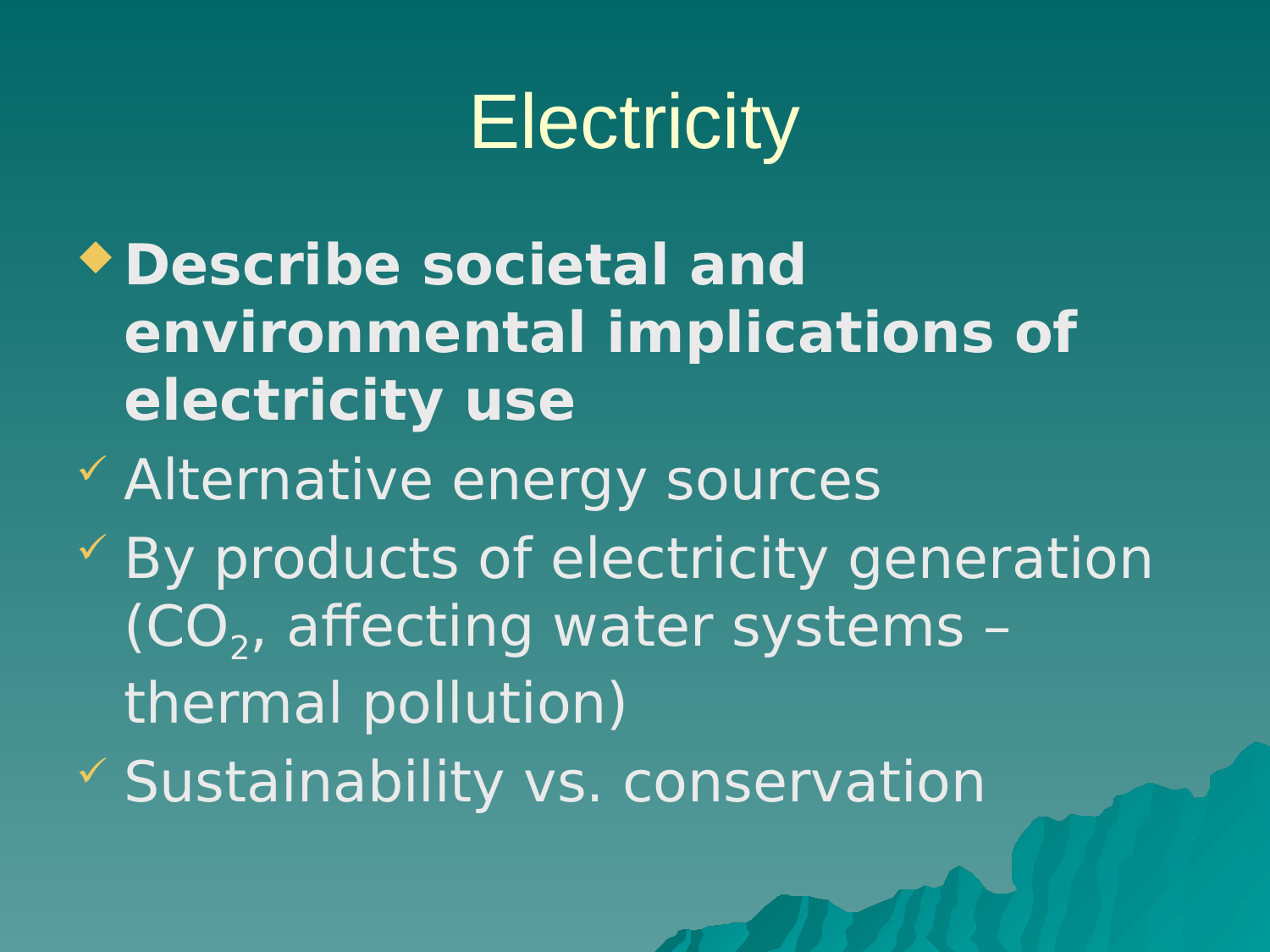

# Electricity
Describe societal and environmental implications of electricity use
Alternative energy sources
By products of electricity generation (CO2, affecting water systems –thermal pollution)
Sustainability vs. conservation